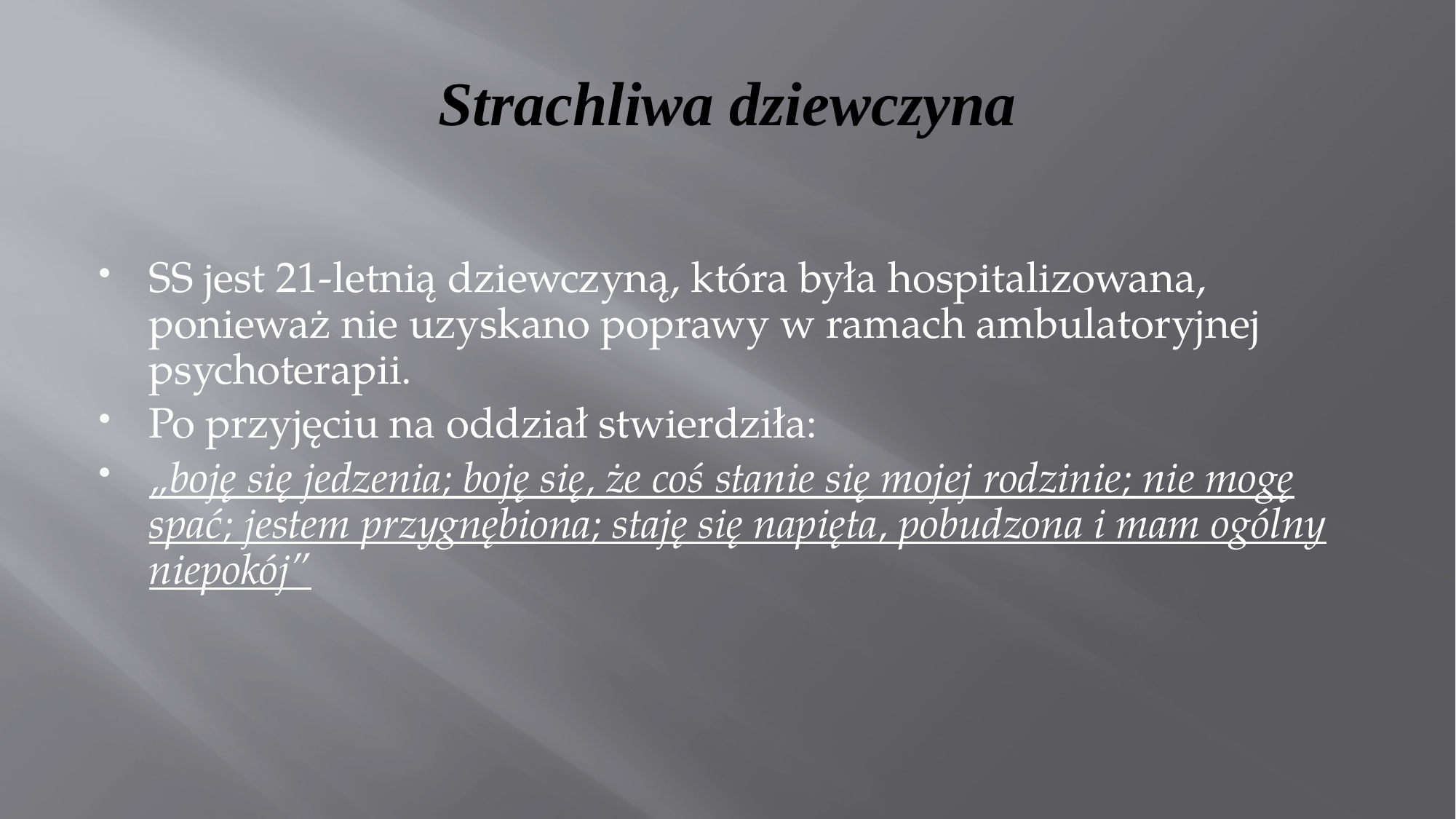

# Strachliwa dziewczyna

SS jest 21-letnią dziewczyną, która była hospitalizowana, ponieważ nie uzyskano poprawy w ramach ambulatoryjnej psychoterapii.
Po przyjęciu na oddział stwierdziła:
„boję się jedzenia; boję się, że coś stanie się mojej rodzinie; nie mogę spać; jestem przygnębiona; staję się napięta, pobudzona i mam ogólny niepokój”